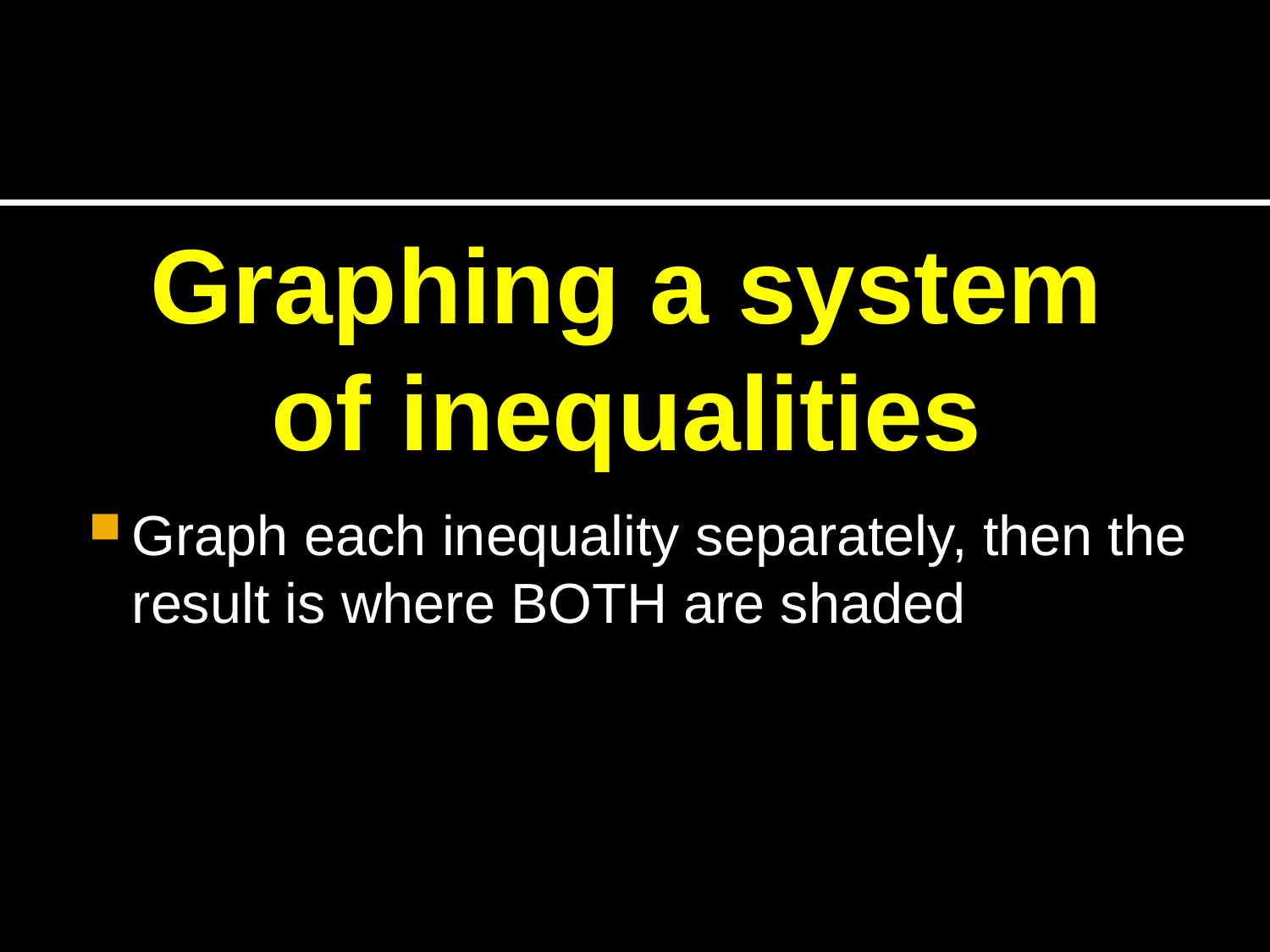

Graphing a system
of inequalities
Graph each inequality separately, then the result is where BOTH are shaded